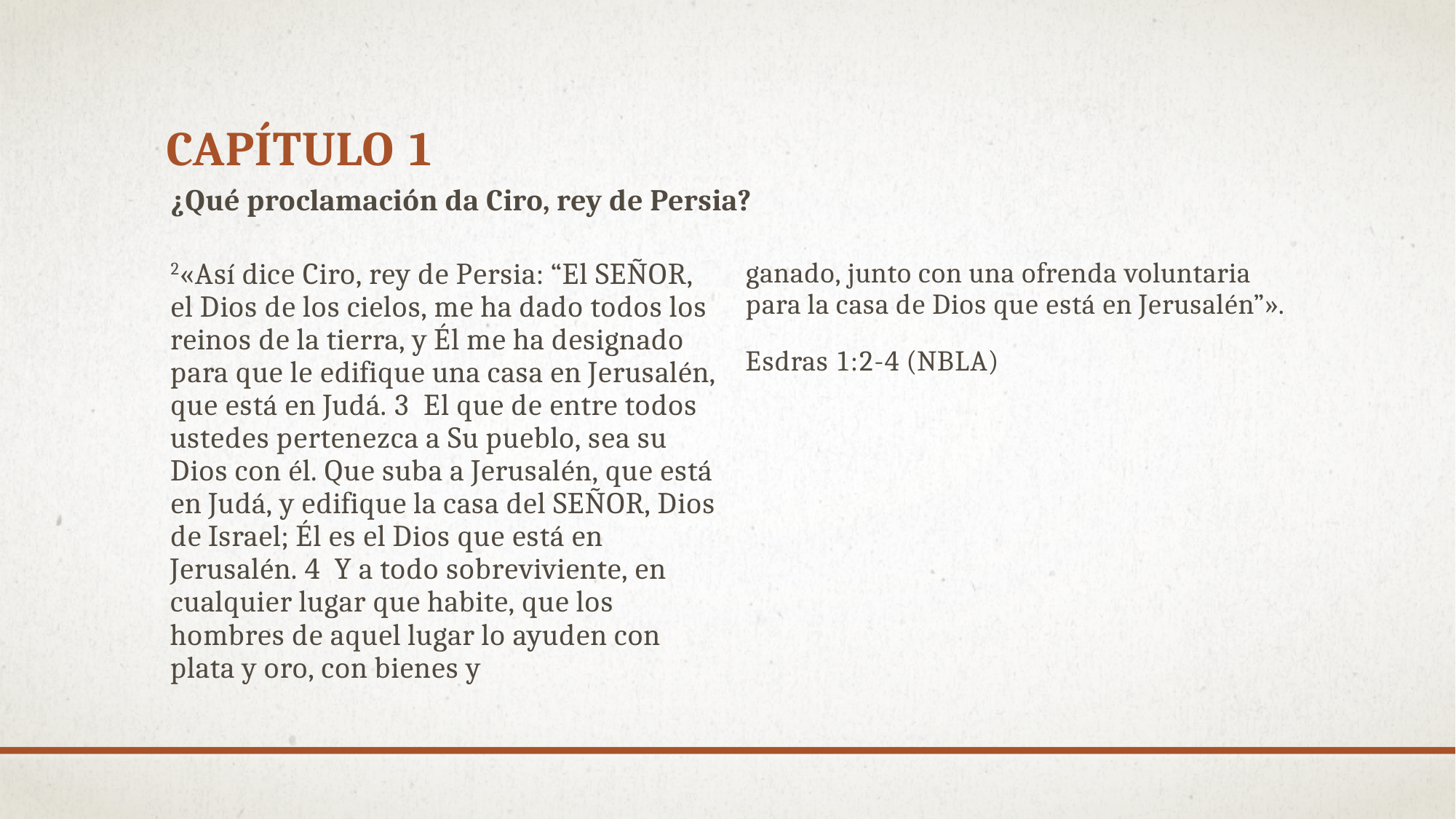

# Capítulo 1
¿Qué proclamación da Ciro, rey de Persia?
2«Así dice Ciro, rey de Persia: “El SEÑOR, el Dios de los cielos, me ha dado todos los reinos de la tierra, y Él me ha designado para que le edifique una casa en Jerusalén, que está en Judá. 3  El que de entre todos ustedes pertenezca a Su pueblo, sea su Dios con él. Que suba a Jerusalén, que está en Judá, y edifique la casa del SEÑOR, Dios de Israel; Él es el Dios que está en Jerusalén. 4  Y a todo sobreviviente, en cualquier lugar que habite, que los hombres de aquel lugar lo ayuden con plata y oro, con bienes y
ganado, junto con una ofrenda voluntaria para la casa de Dios que está en Jerusalén”».
Esdras 1:2-4 (NBLA)